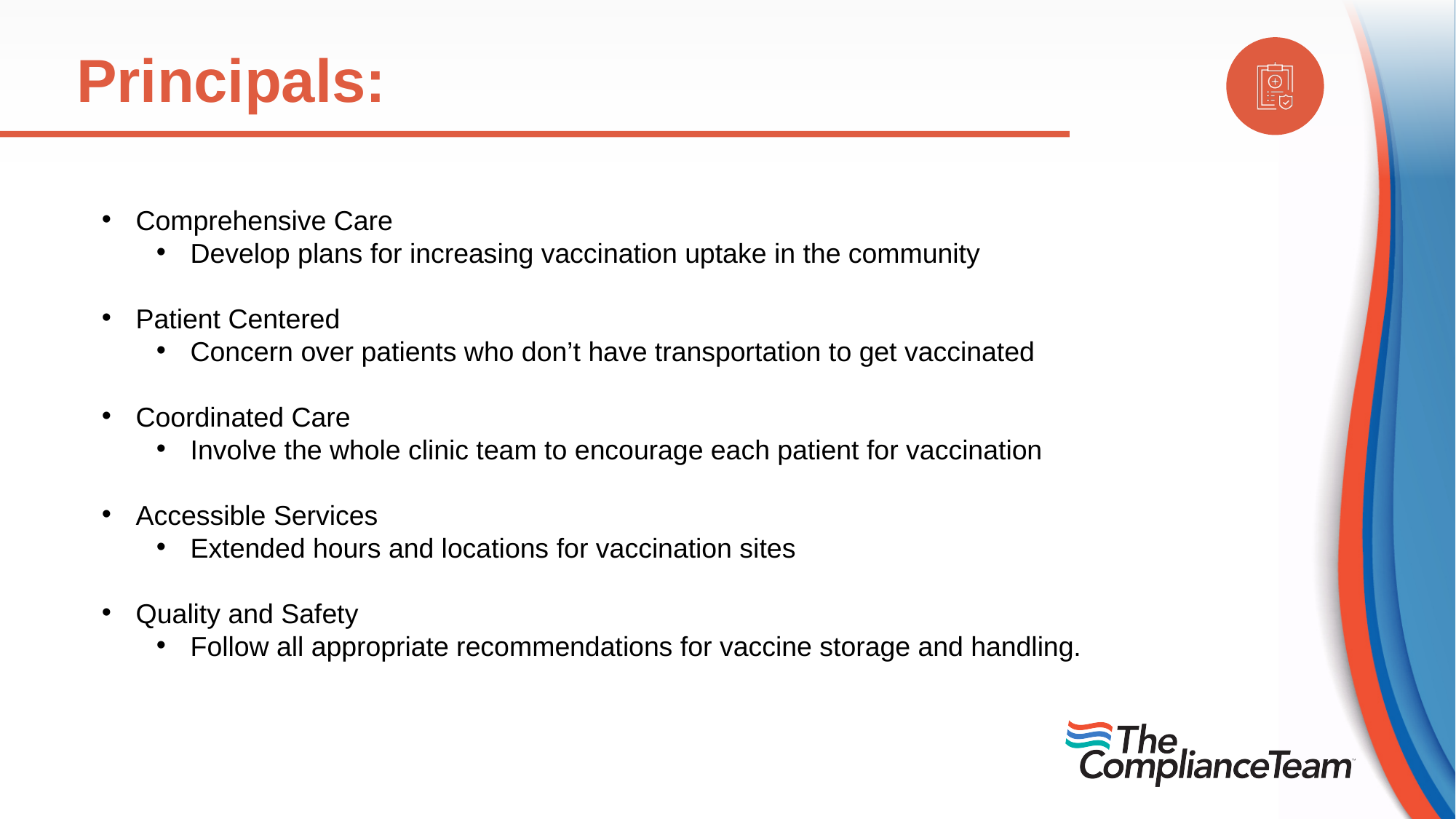

Principals:
Comprehensive Care
Develop plans for increasing vaccination uptake in the community

Patient Centered
Concern over patients who don’t have transportation to get vaccinated

Coordinated Care
Involve the whole clinic team to encourage each patient for vaccination

Accessible Services
Extended hours and locations for vaccination sites

Quality and Safety
Follow all appropriate recommendations for vaccine storage and handling.